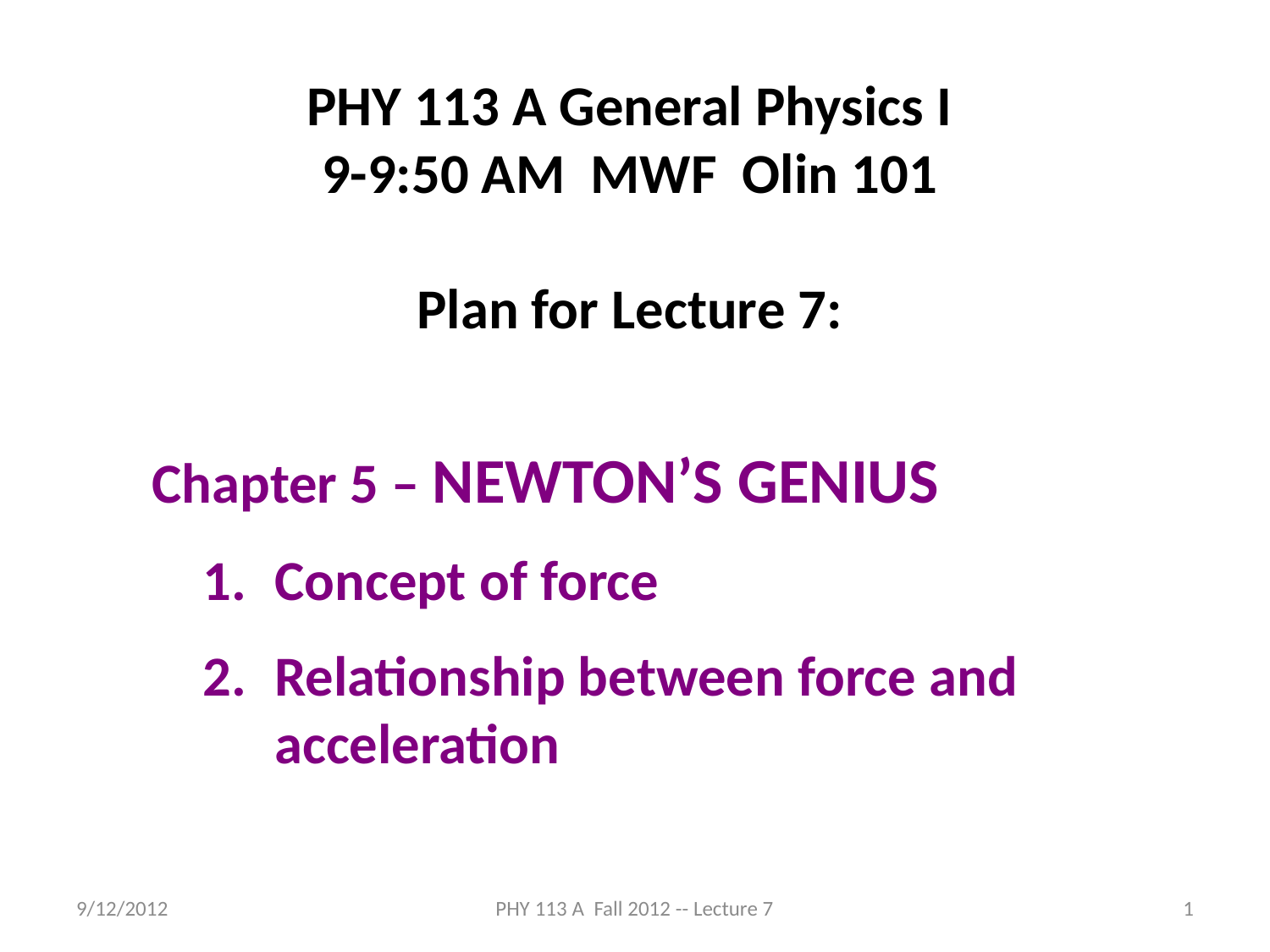

PHY 113 A General Physics I
9-9:50 AM  MWF  Olin 101

Plan for Lecture 7:

 Chapter 5 – NEWTON’S GENIUS
Concept of force
Relationship between force and acceleration
9/12/2012
PHY 113 A  Fall 2012 -- Lecture 7
1